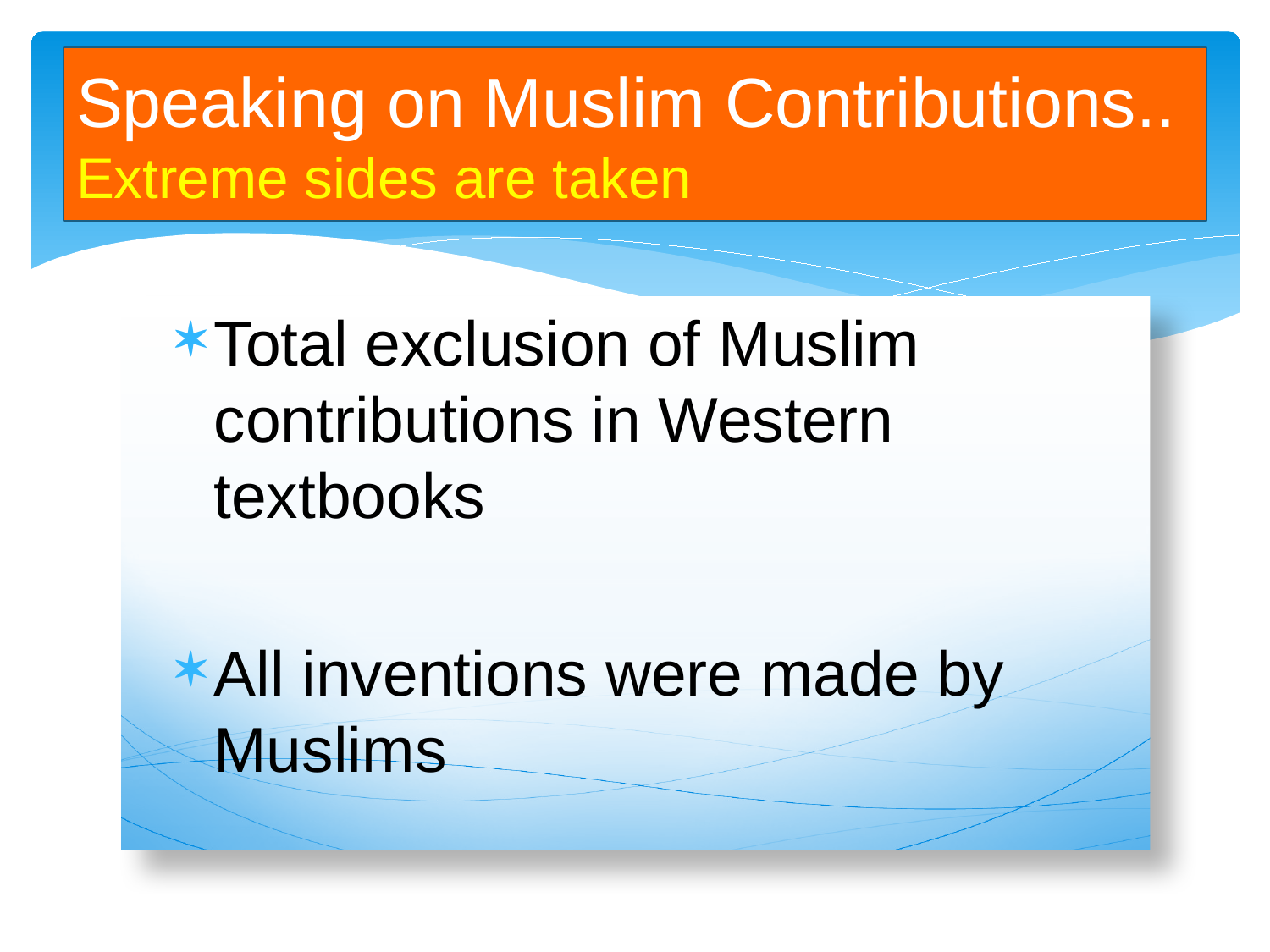

# Speaking on Muslim Contributions.. Extreme sides are taken
Total exclusion of Muslim contributions in Western textbooks

All inventions were made by Muslims